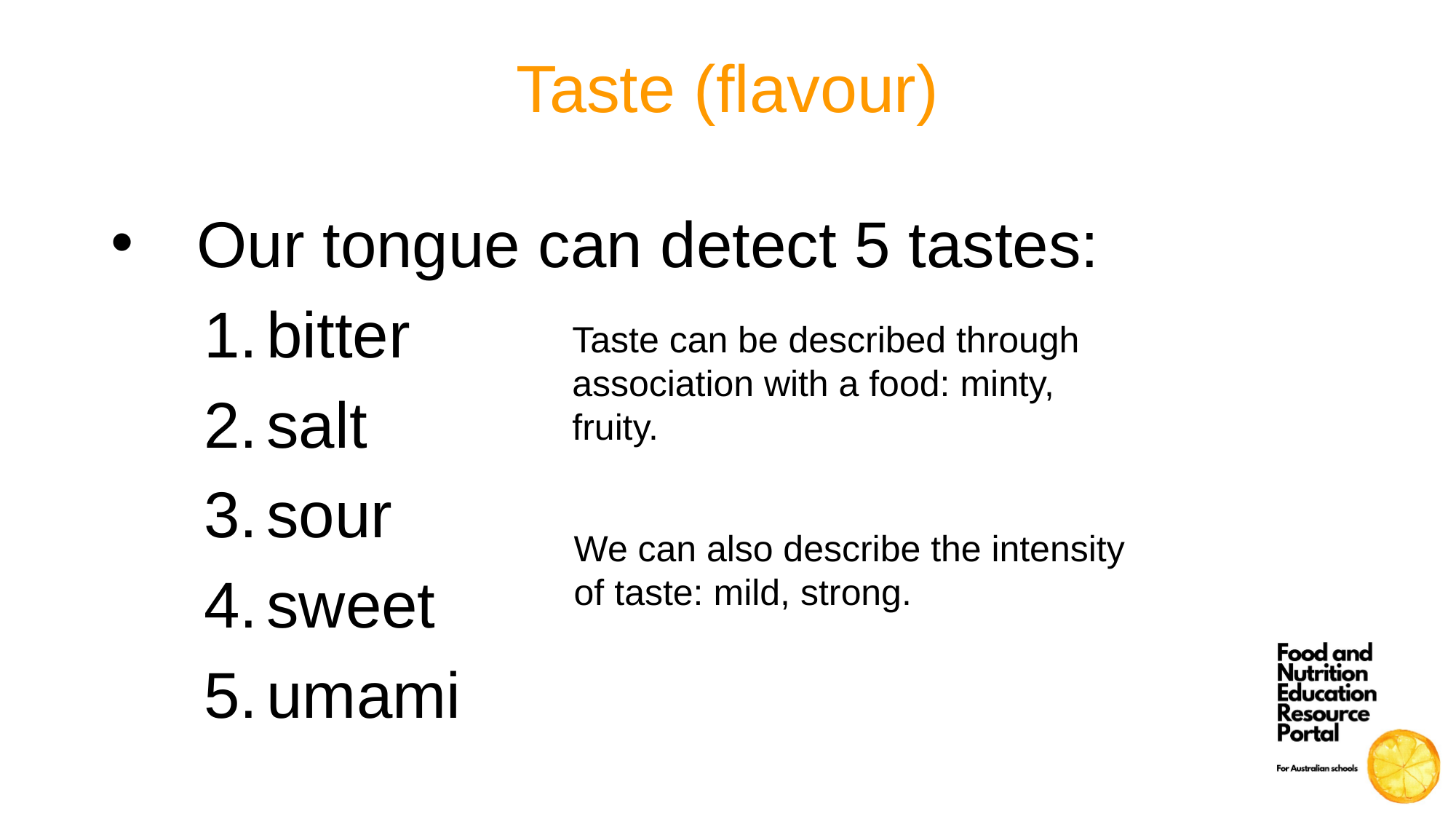

# Taste (flavour)
Our tongue can detect 5 tastes:
bitter
salt
sour
sweet
umami
Taste can be described through association with a food: minty, fruity.
We can also describe the intensity of taste: mild, strong.